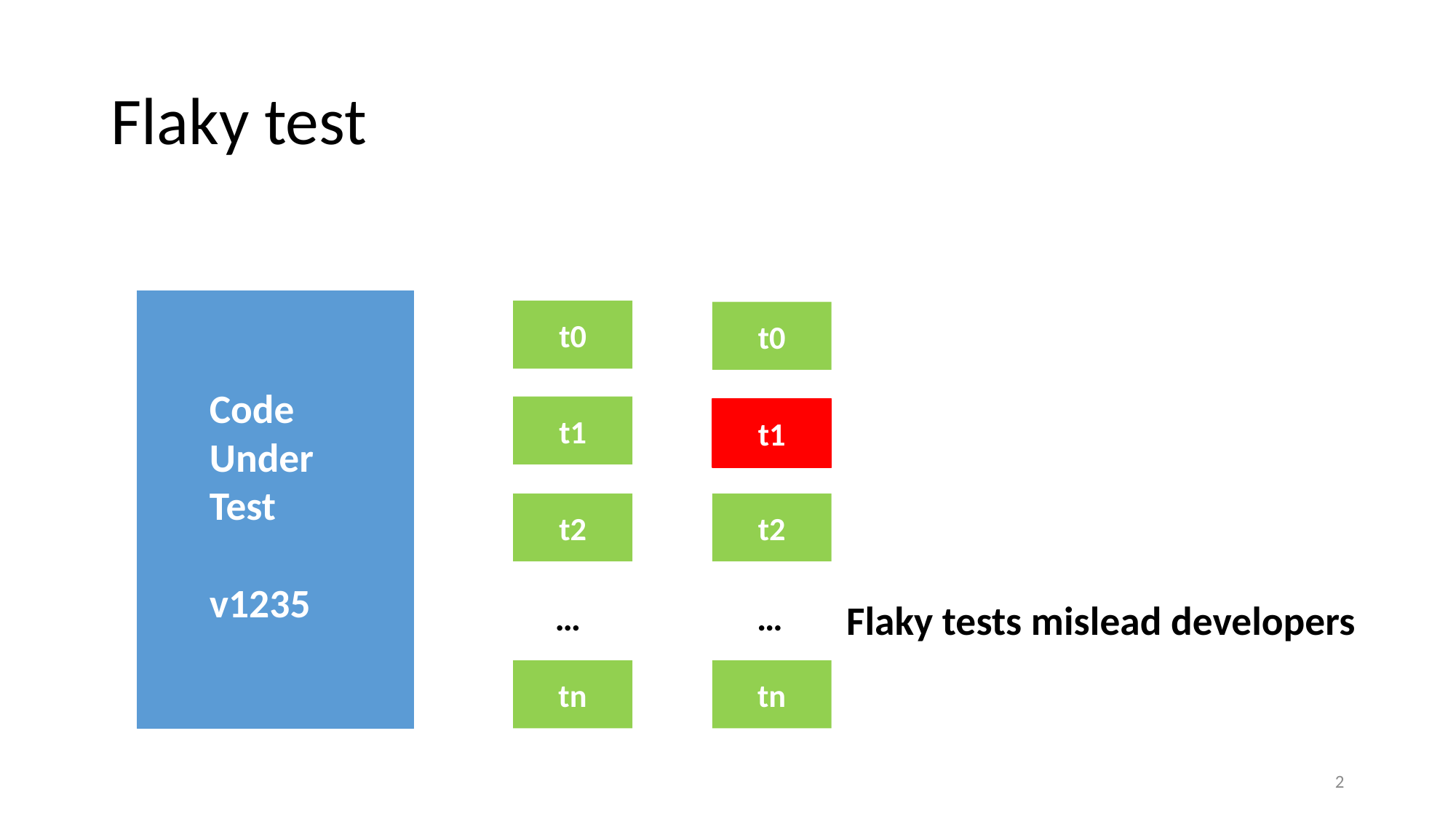

# Flaky test

t0
t0
Code Under Test

v1235
t1
t1
t2
t2
…
…
Flaky tests mislead developers
tn
tn
2